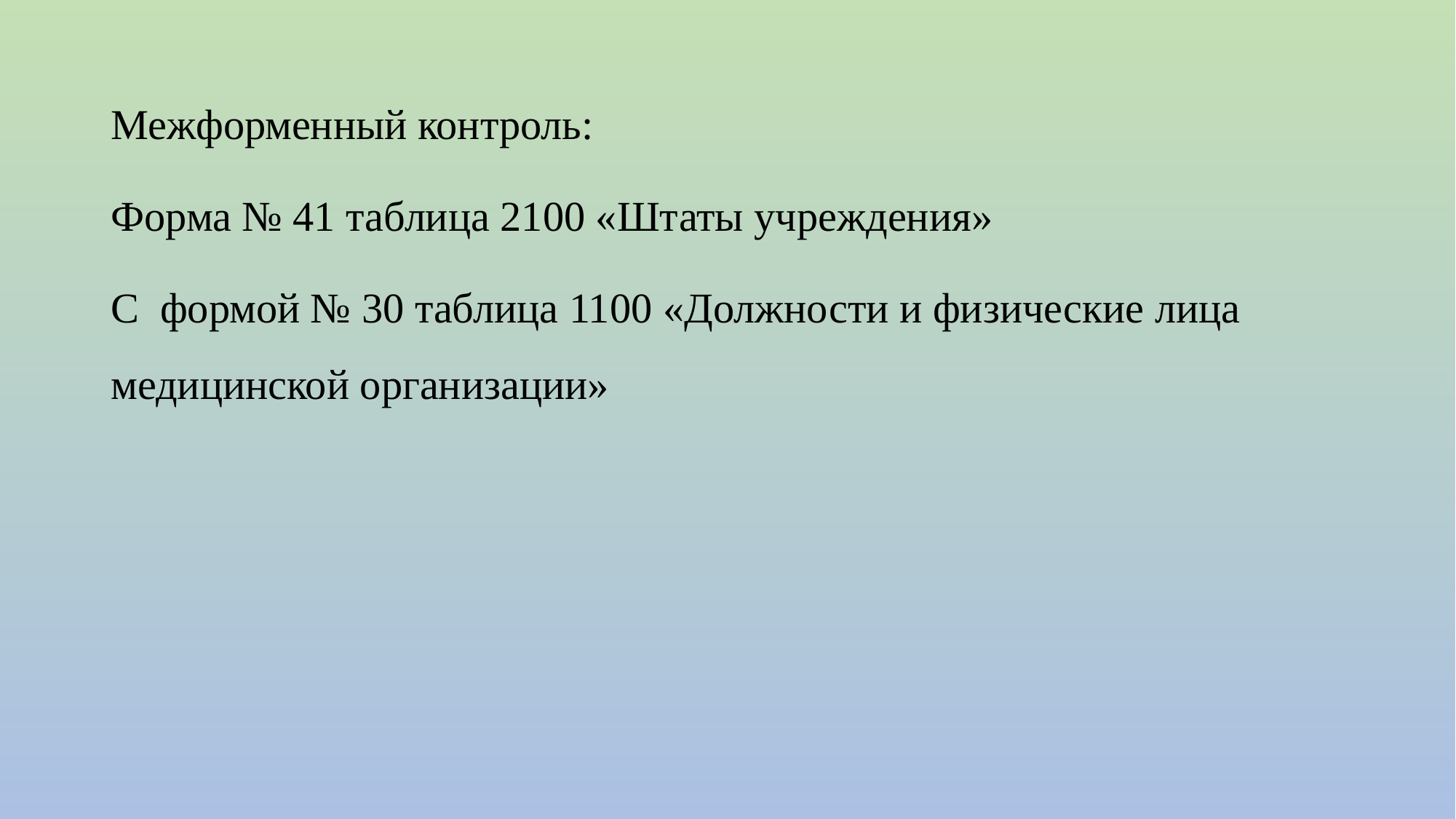

Межформенный контроль:
Форма № 41 таблица 2100 «Штаты учреждения»
С  формой № 30 таблица 1100 «Должности и физические лица  медицинской организации»